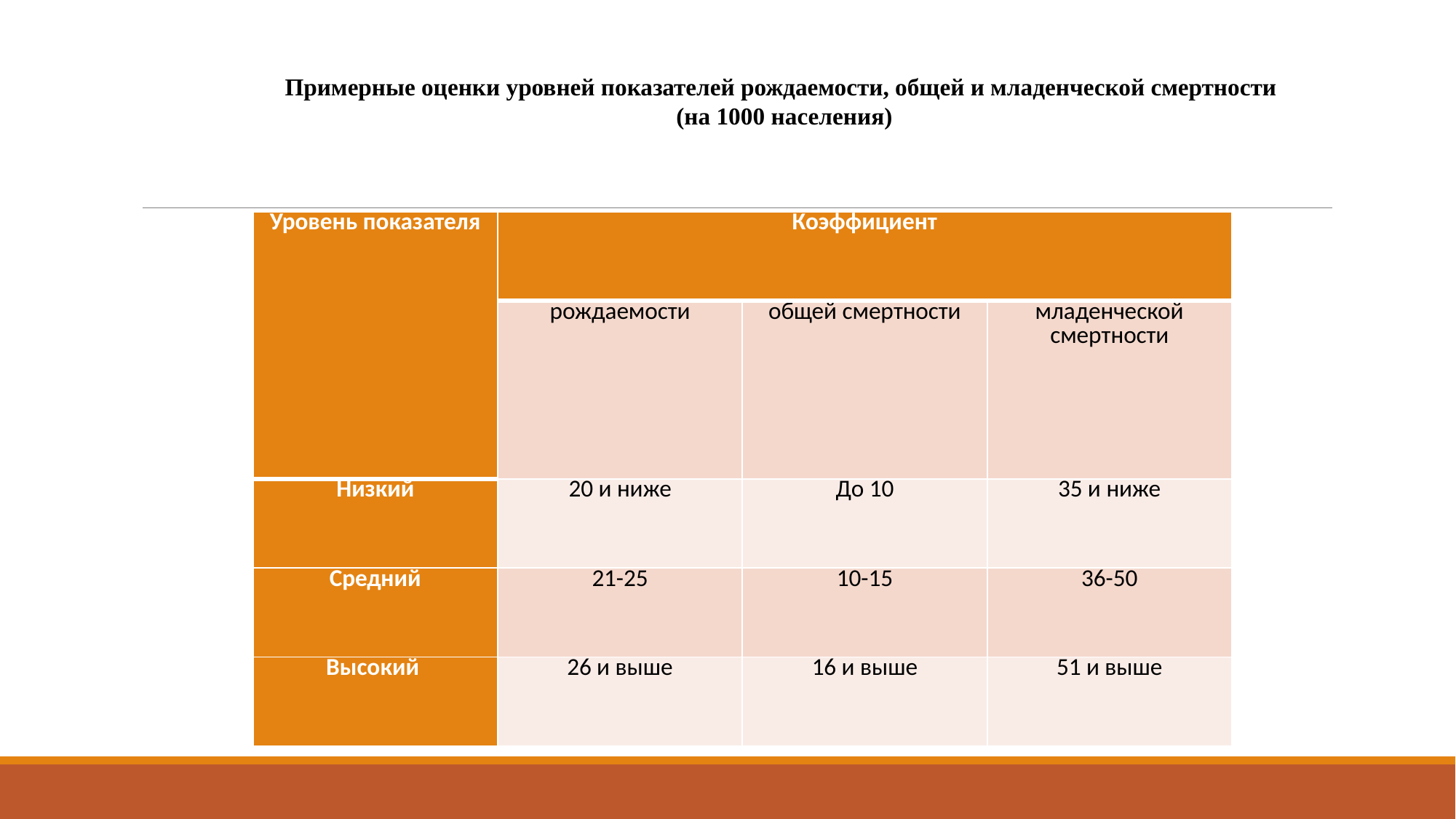

Примерные оценки уровней показателей рождаемости, общей и младенческой смертности
 (на 1000 населения)

| Уровень показателя | Коэффициент |  |  |
| --- | --- | --- | --- |
|  | рождаемости | общей смертности | младенческой смертности |
| Низкий | 20 и ниже | До 10 | 35 и ниже |
| Средний | 21-25 | 10-15 | 36-50 |
| Высокий | 26 и выше | 16 и выше | 51 и выше |